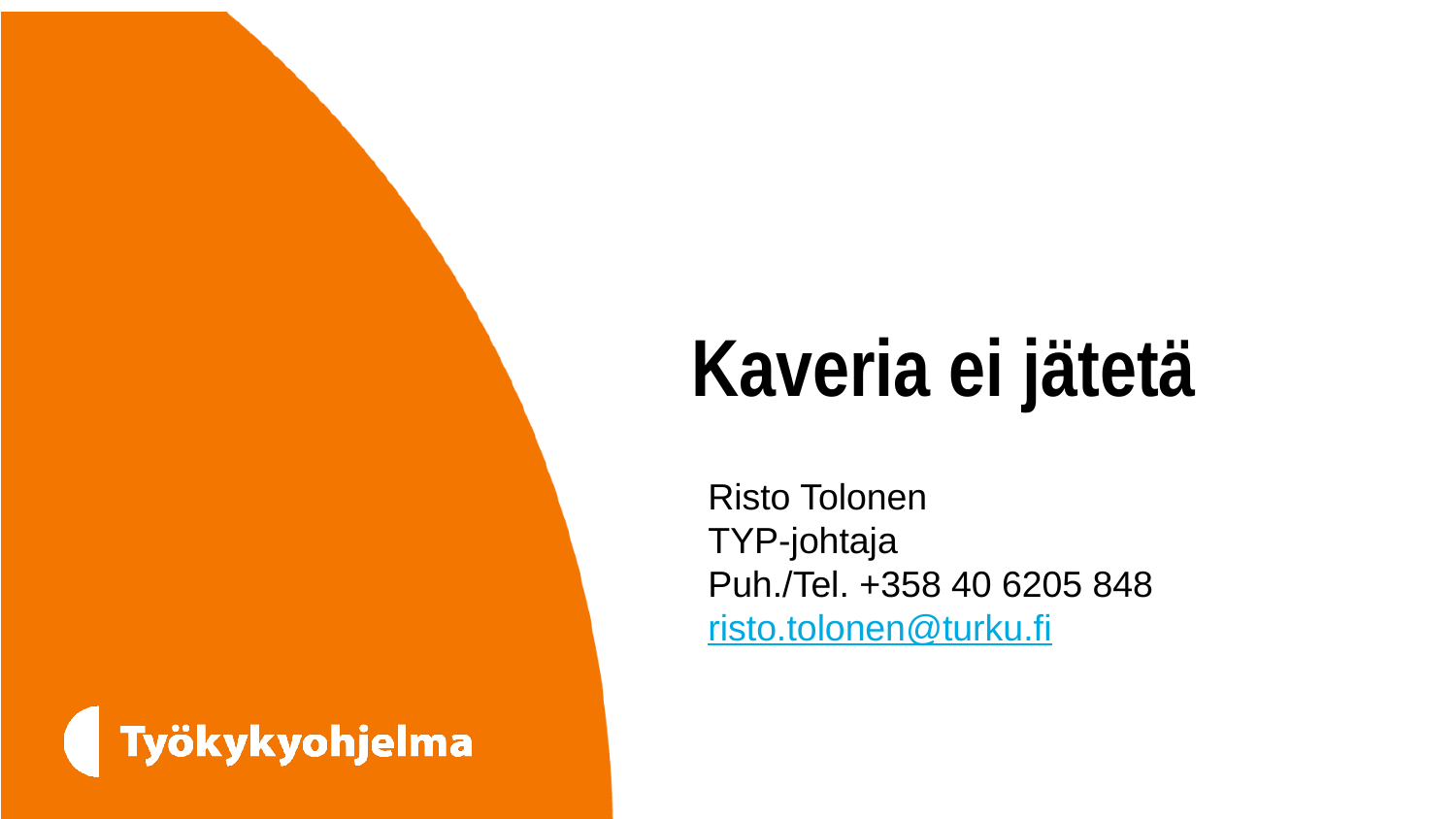

# Kaveria ei jätetä
Risto Tolonen  
TYP-johtaja
Puh./Tel. +358 40 6205 848
risto.tolonen@turku.fi